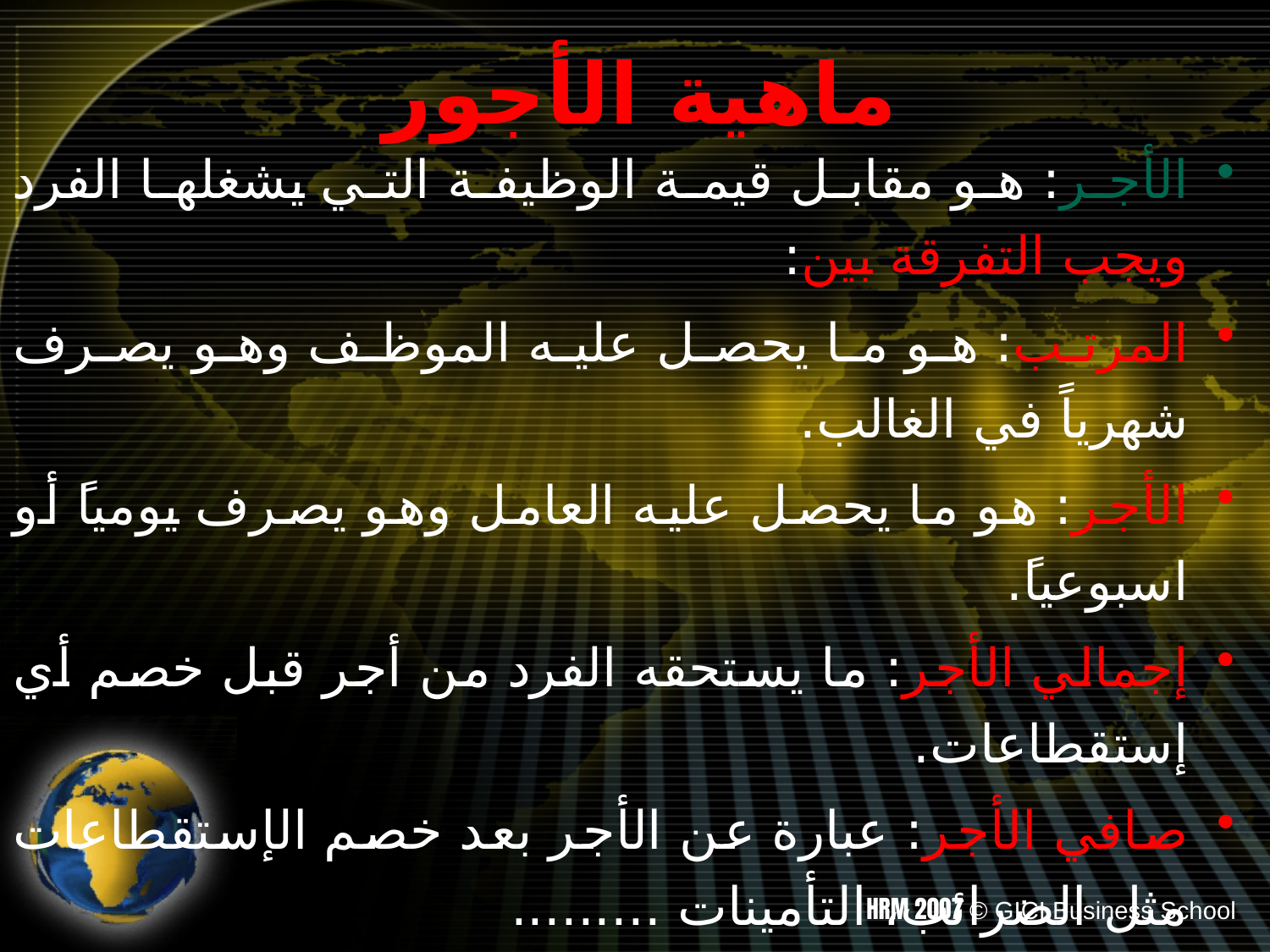

# ماهية الأجور
الأجر: هو مقابل قيمة الوظيفة التي يشغلها الفرد ويجب التفرقة بين:
المرتب: هو ما يحصل عليه الموظف وهو يصرف شهرياً في الغالب.
الأجر: هو ما يحصل عليه العامل وهو يصرف يومياً أو اسبوعياً.
إجمالي الأجر: ما يستحقه الفرد من أجر قبل خصم أي إستقطاعات.
صافي الأجر: عبارة عن الأجر بعد خصم الإستقطاعات مثل الضرائب، التأمينات .........
الأجر النقدي: هو المقابل النقدي لقيمة الوظيفة والعمل المكلف به.
الأجر العيني: هو مقابل غير مادي يظهر في شكل خدمات تقدمها الشركة للفرد مثل الرعاية الطبية، العلاج، المواصلات، السكن ......